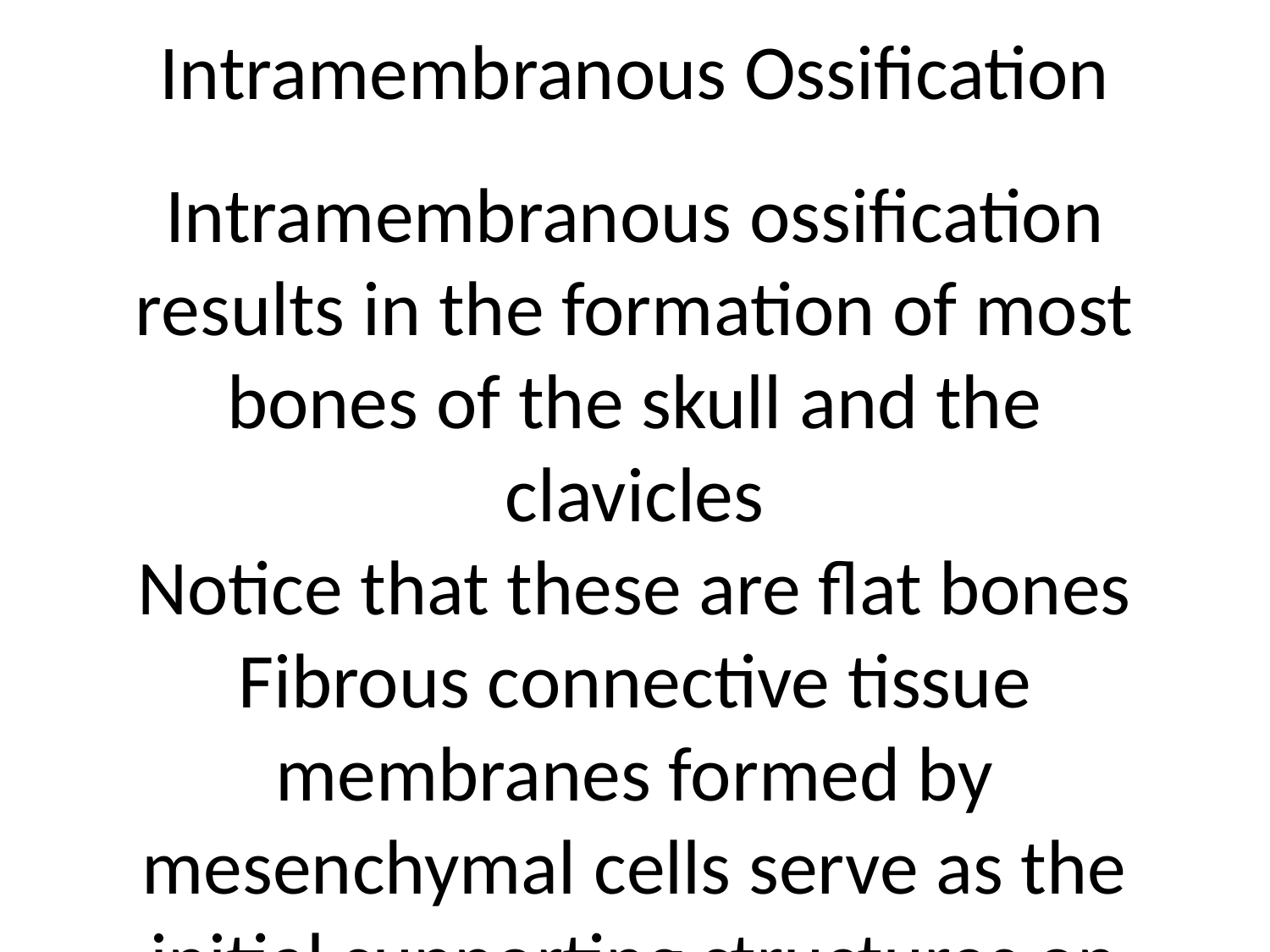

Intramembranous Ossification
Intramembranous ossification results in the formation of most bones of the skull and the clavicles
Notice that these are flat bones
Fibrous connective tissue membranes formed by mesenchymal cells serve as the initial supporting structures on which ossification begins at the eighth week of development